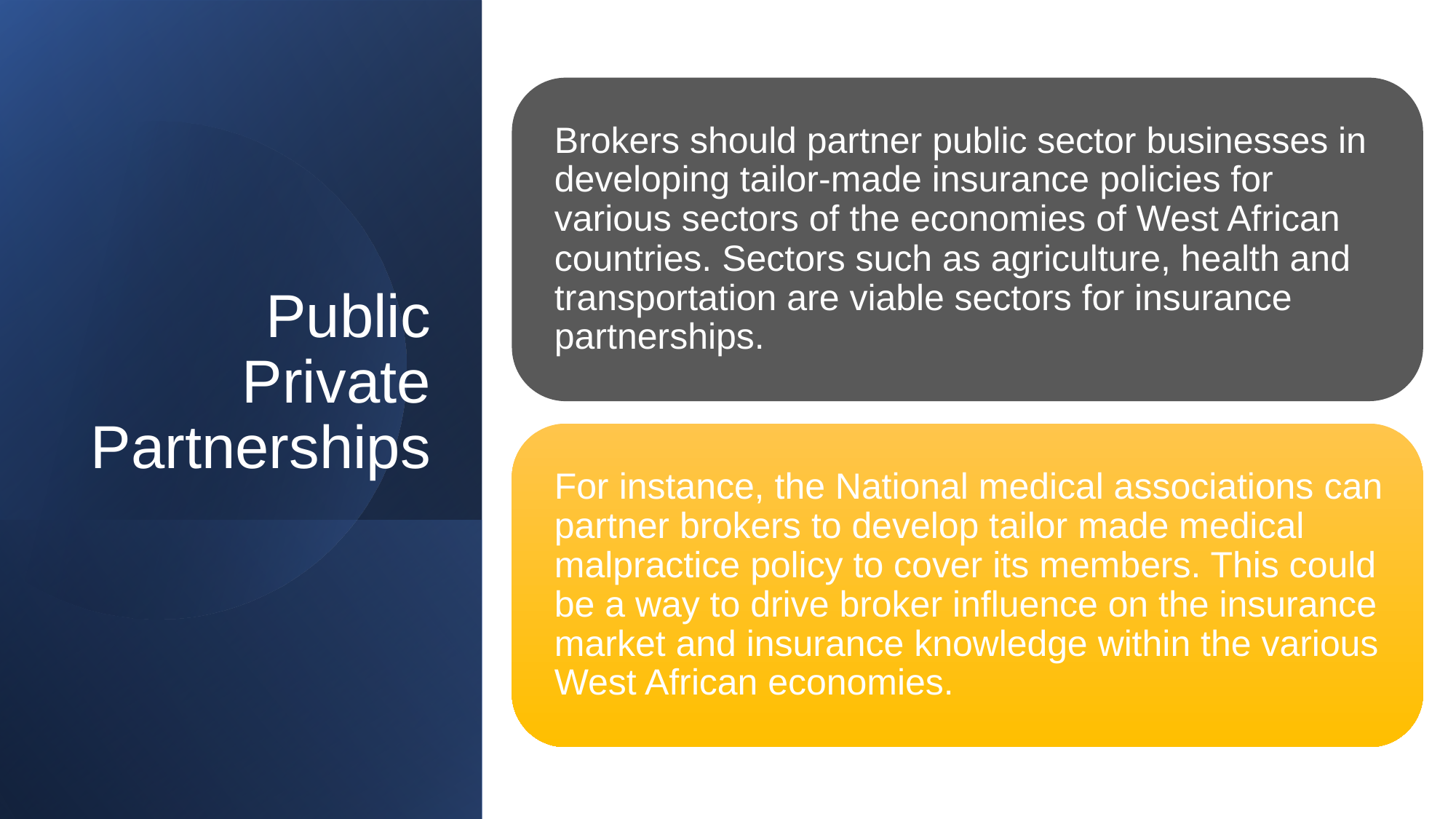

Brokers should partner public sector businesses in developing tailor-made insurance policies for various sectors of the economies of West African countries. Sectors such as agriculture, health and transportation are viable sectors for insurance partnerships.
For instance, the National medical associations can partner brokers to develop tailor made medical malpractice policy to cover its members. This could be a way to drive broker influence on the insurance market and insurance knowledge within the various West African economies.

# Public Private Partnerships